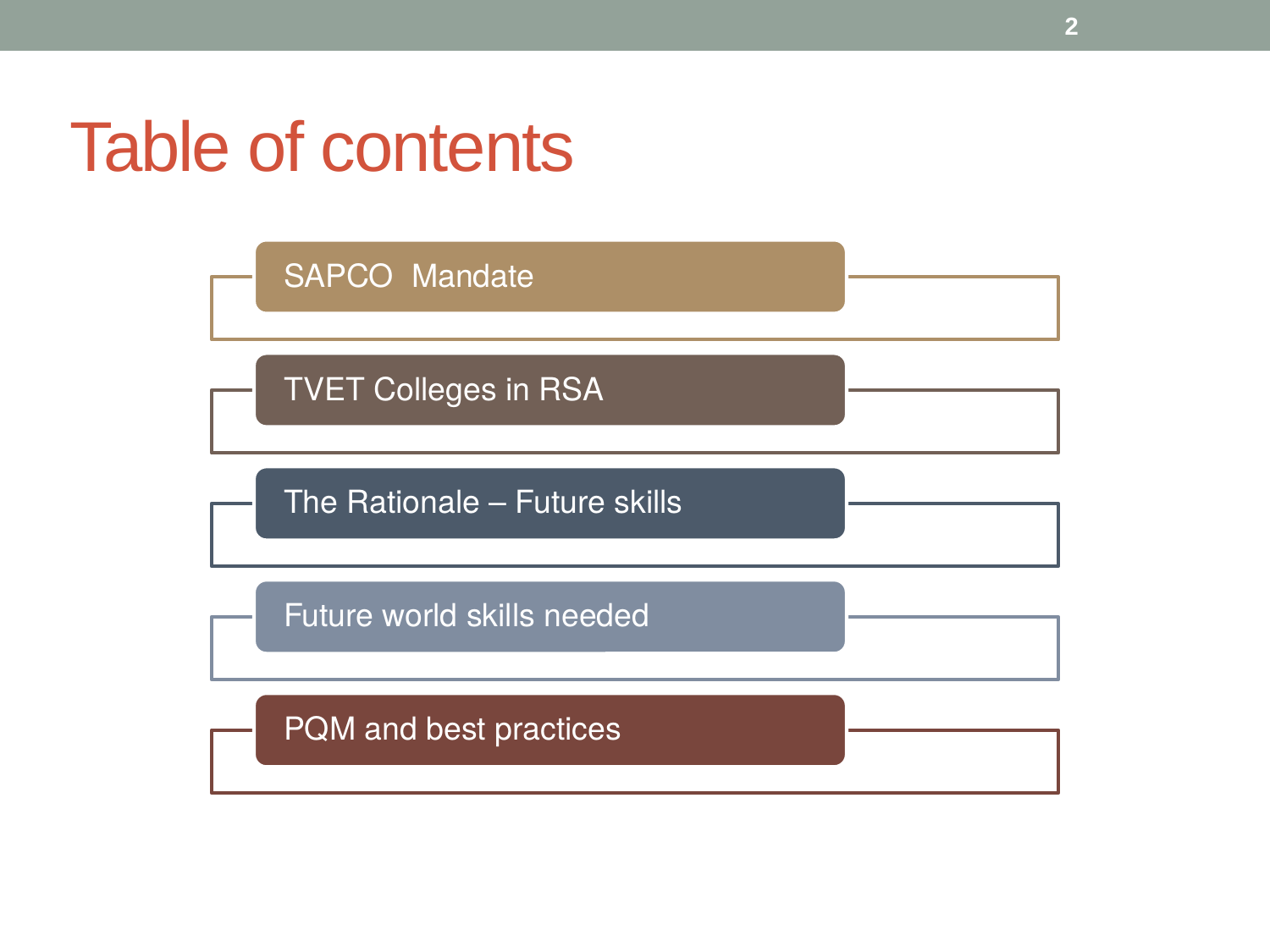

2
# Table of contents
SAPCO  Mandate
TVET Colleges in RSA
The Rationale – Future skills
Future world skills needed
PQM and best practices